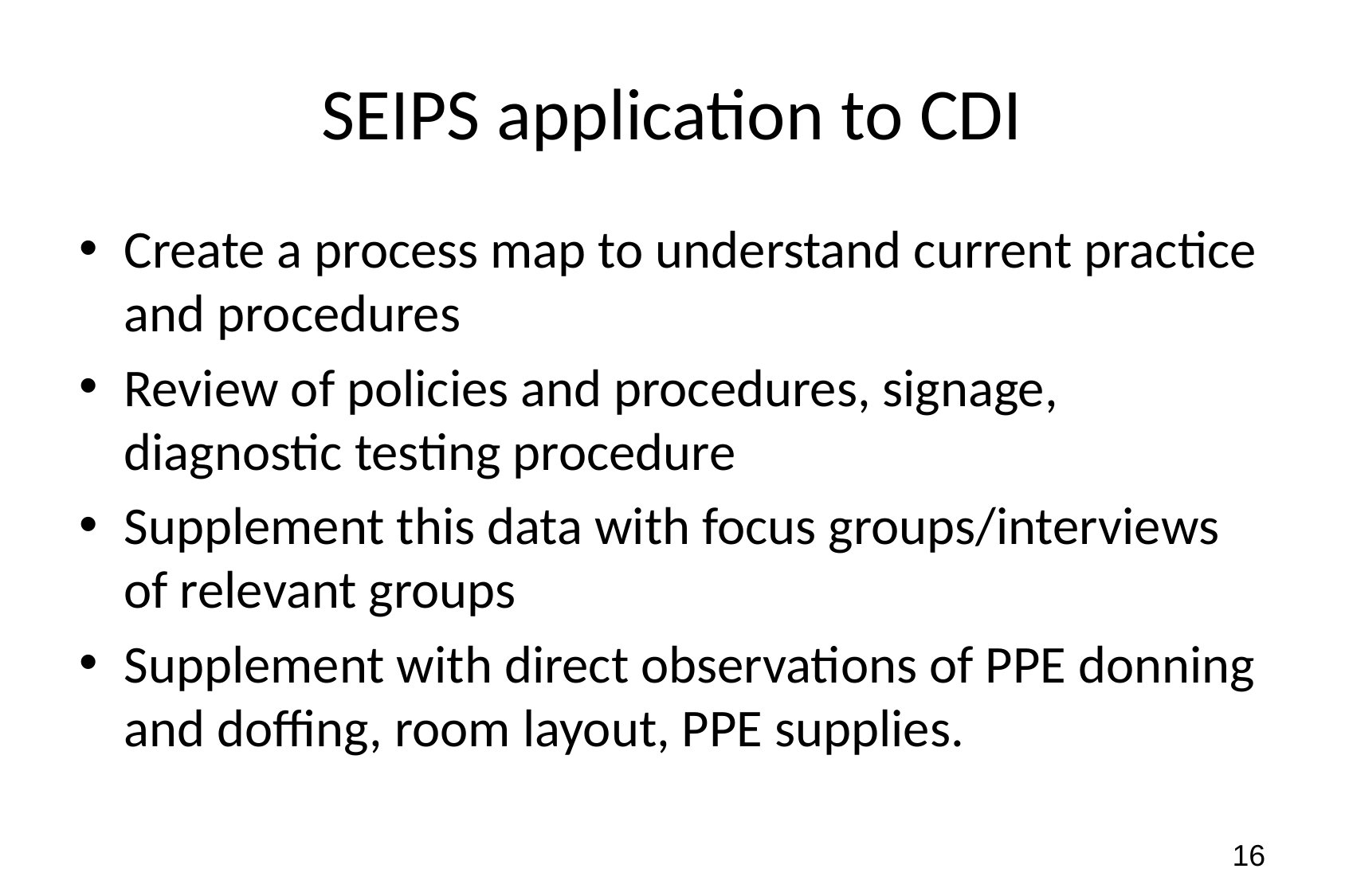

# SEIPS application to CDI
Create a process map to understand current practice and procedures
Review of policies and procedures, signage, diagnostic testing procedure
Supplement this data with focus groups/interviews of relevant groups
Supplement with direct observations of PPE donning and doffing, room layout, PPE supplies.

16